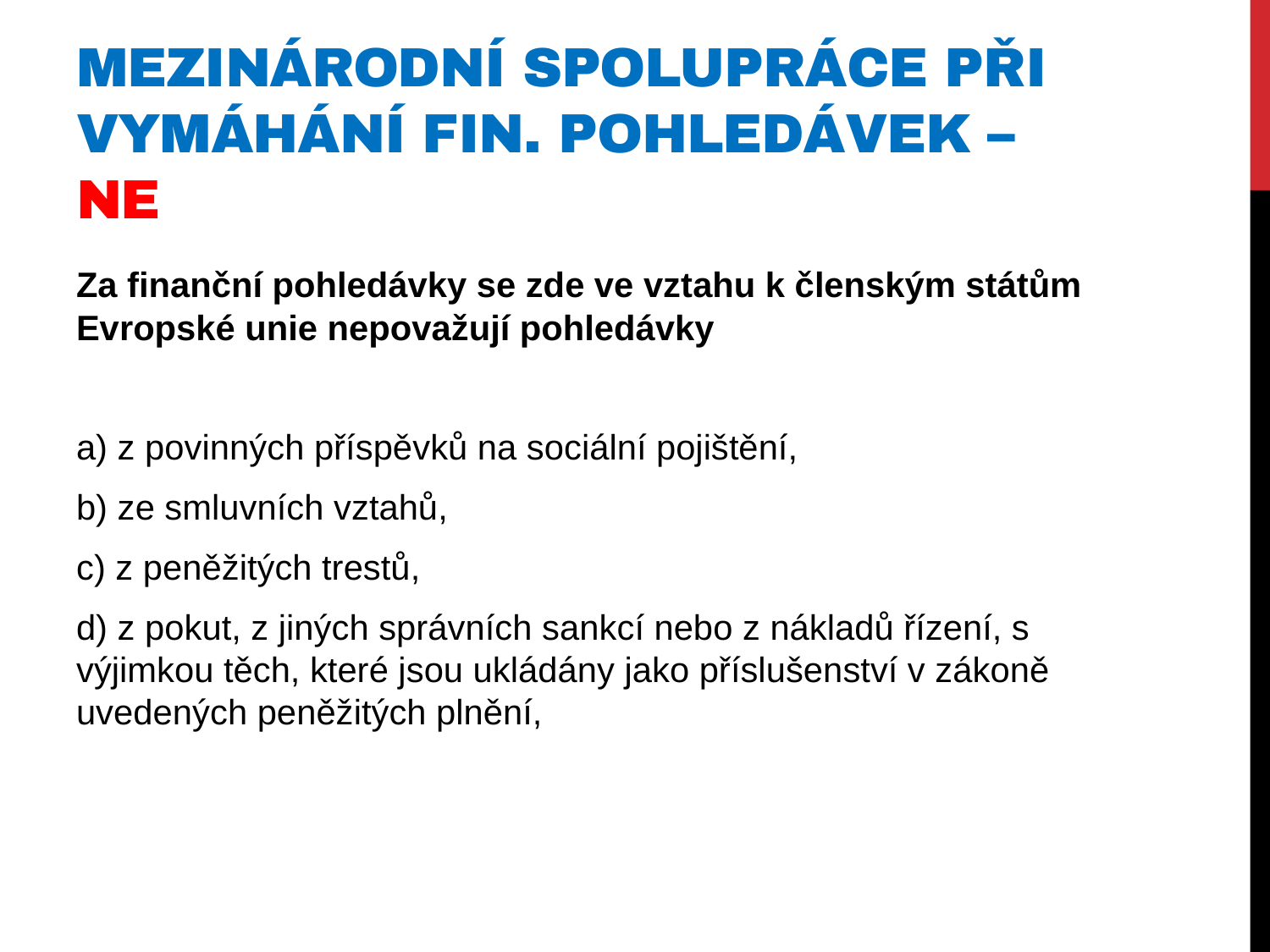

# MEZINÁRODNÍ SPOLUPRÁCE PŘI vymáhání fin. Pohledávek – ne

Za finanční pohledávky se zde ve vztahu k členským státům Evropské unie nepovažují pohledávky

a) z povinných příspěvků na sociální pojištění,
b) ze smluvních vztahů,
c) z peněžitých trestů,
d) z pokut, z jiných správních sankcí nebo z nákladů řízení, s výjimkou těch, které jsou ukládány jako příslušenství v zákoně uvedených peněžitých plnění,